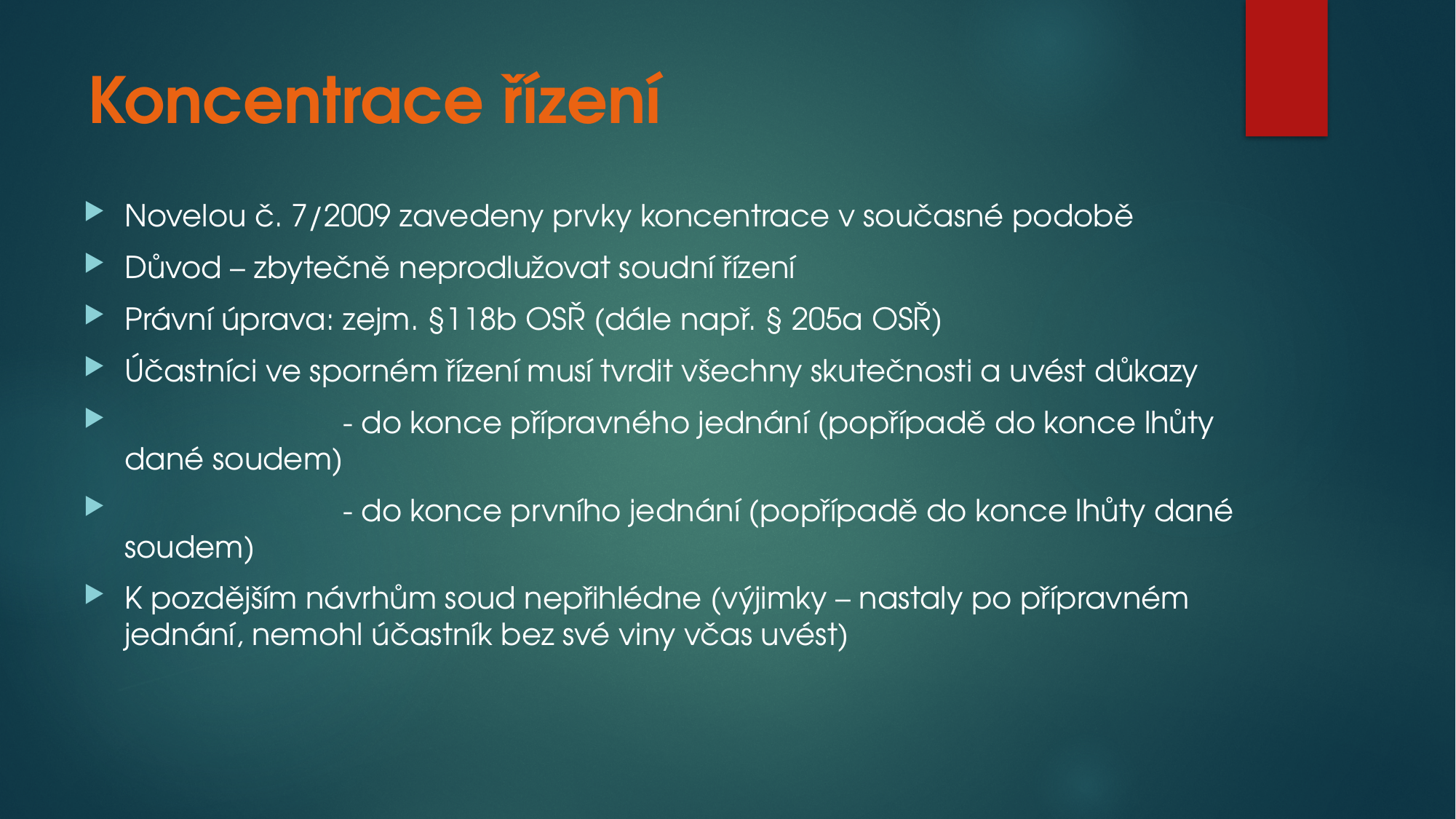

# Koncentrace řízení
Novelou č. 7/2009 zavedeny prvky koncentrace v současné podobě
Důvod – zbytečně neprodlužovat soudní řízení
Právní úprava: zejm. §118b OSŘ (dále např. § 205a OSŘ)
Účastníci ve sporném řízení musí tvrdit všechny skutečnosti a uvést důkazy
		- do konce přípravného jednání (popřípadě do konce lhůty dané soudem)
		- do konce prvního jednání (popřípadě do konce lhůty dané soudem)
K pozdějším návrhům soud nepřihlédne (výjimky – nastaly po přípravném jednání, nemohl účastník bez své viny včas uvést)